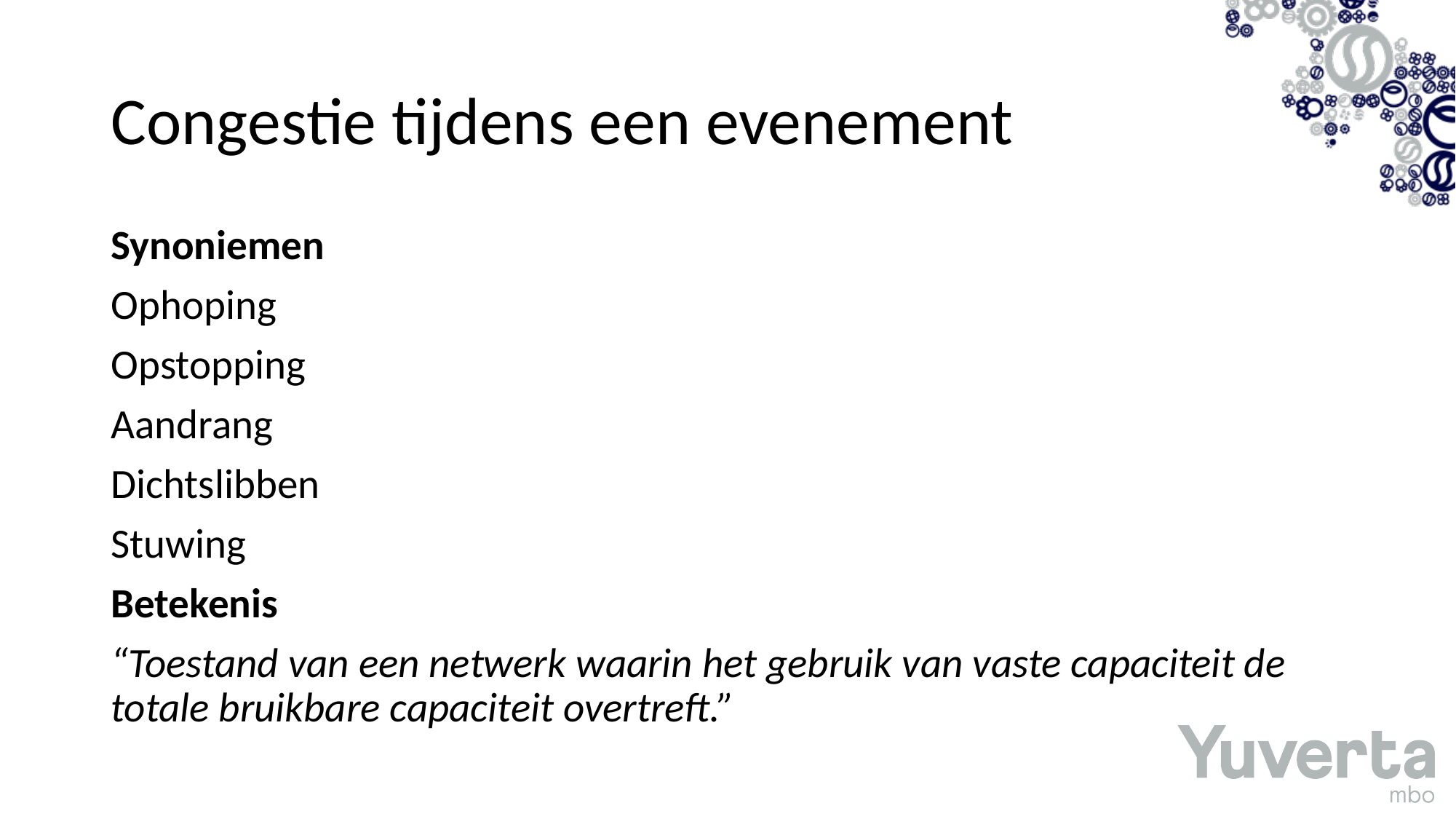

# Congestie tijdens een evenement
Synoniemen
Ophoping
Opstopping
Aandrang
Dichtslibben
Stuwing
Betekenis
“Toestand van een netwerk waarin het gebruik van vaste capaciteit de totale bruikbare capaciteit overtreft.”